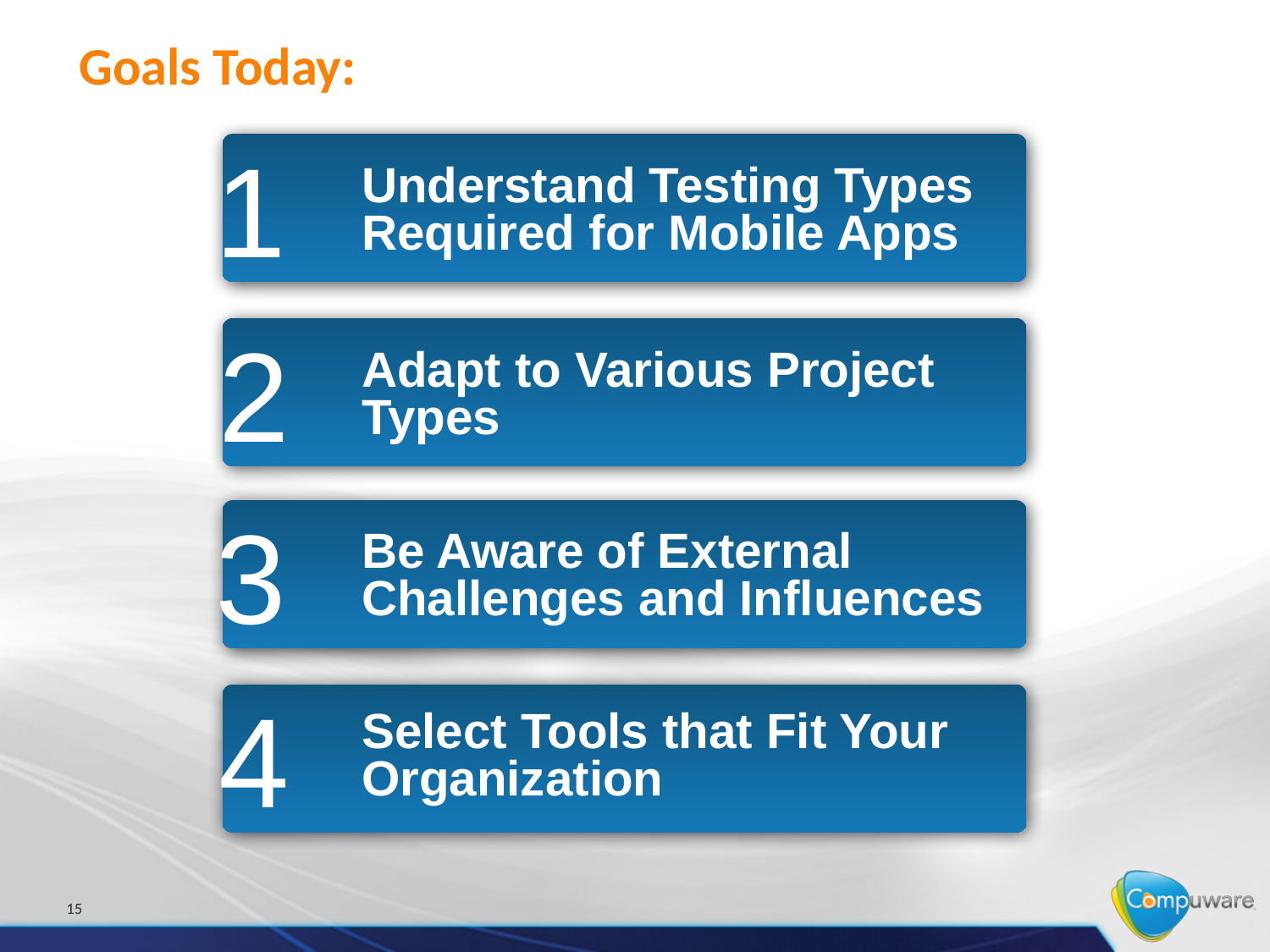

# Goals Today:
1

Understand Testing Types Required for Mobile Apps
2

Adapt to Various Project Types
3

Be Aware of External Challenges and Influences
4

Select Tools that Fit Your Organization
15